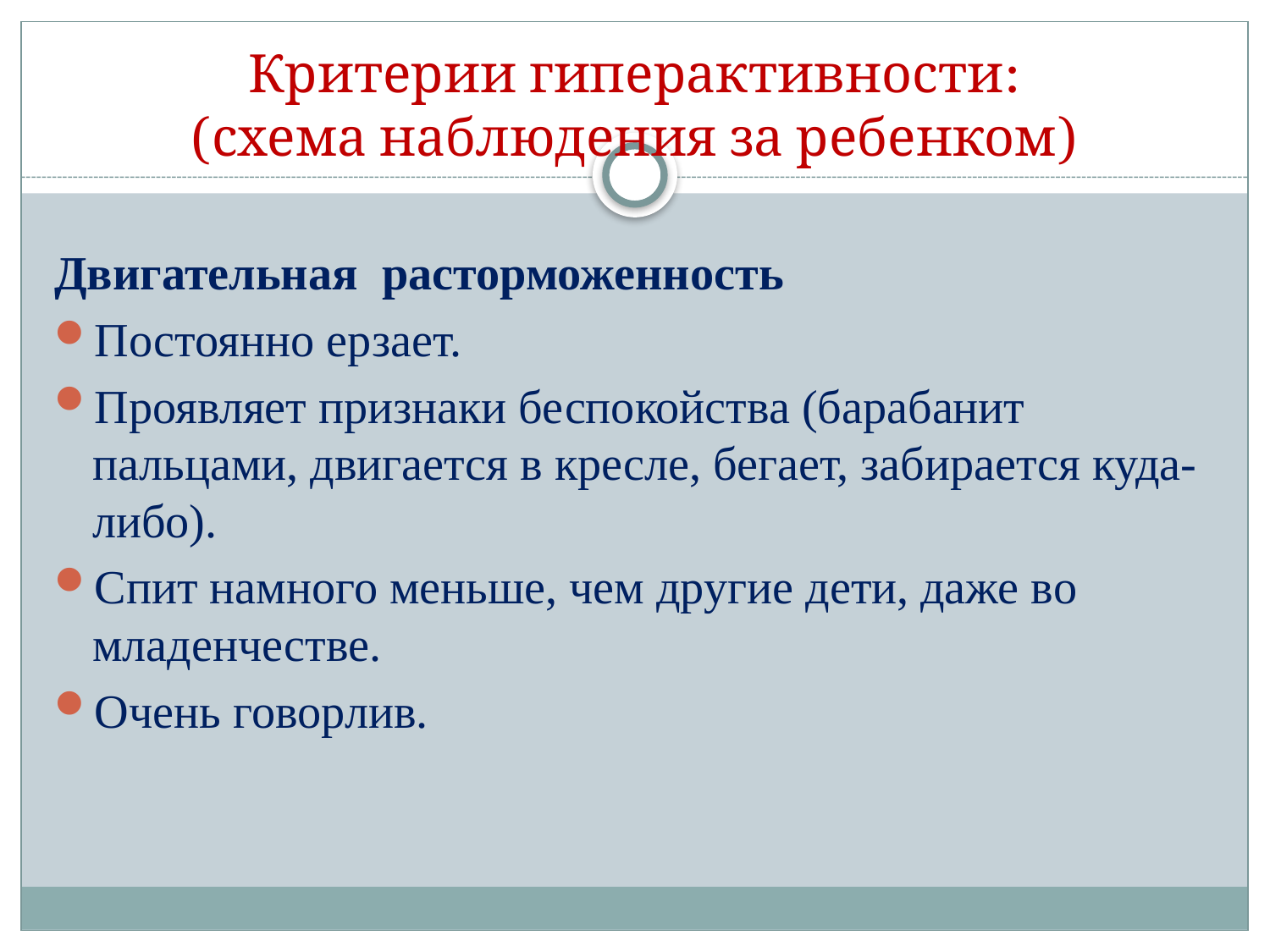

# Критерии гиперактивности: (схема наблюдения за ребенком)
Двигательная  расторможенность
Постоянно ерзает.
Проявляет признаки беспокойства (барабанит пальцами, двигается в кресле, бегает, забирается куда-либо).
Спит намного меньше, чем другие дети, даже во младенчестве.
Очень говорлив.